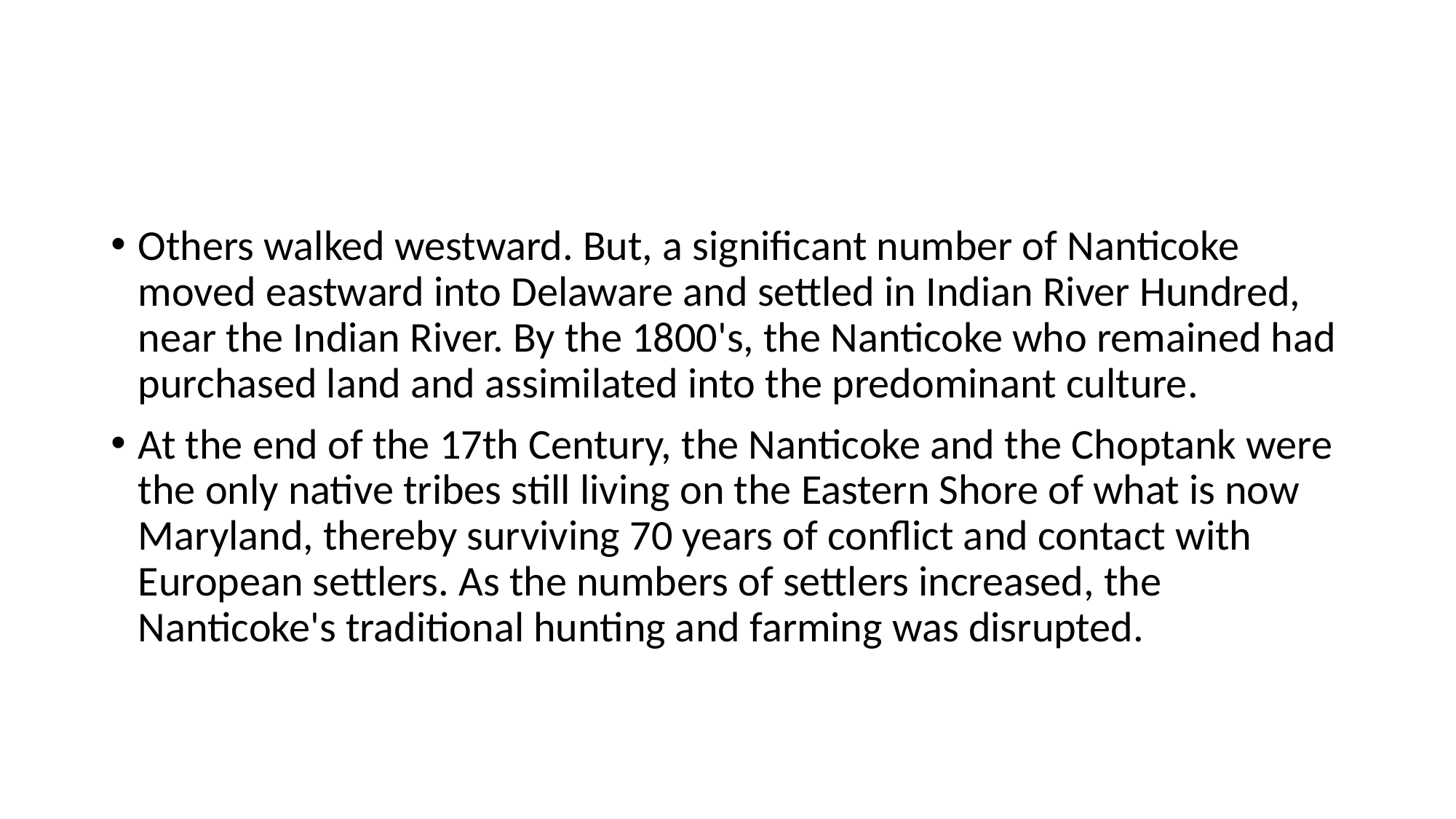

Others walked westward. But, a significant number of Nanticoke moved eastward into Delaware and settled in Indian River Hundred, near the Indian River. By the 1800's, the Nanticoke who remained had purchased land and assimilated into the predominant culture.
At the end of the 17th Century, the Nanticoke and the Choptank were the only native tribes still living on the Eastern Shore of what is now Maryland, thereby surviving 70 years of conflict and contact with European settlers. As the numbers of settlers increased, the Nanticoke's traditional hunting and farming was disrupted.